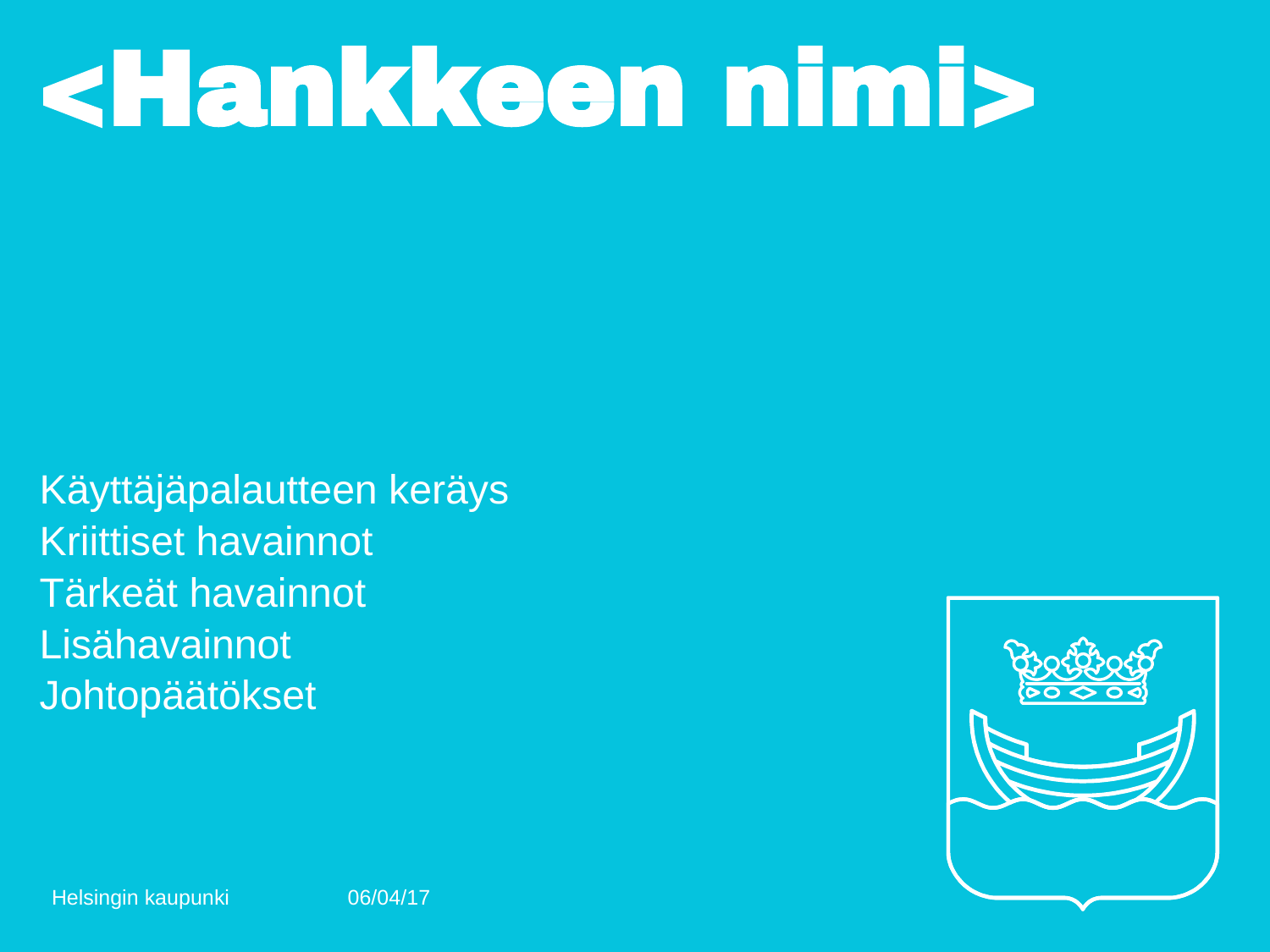

# <Hankkeen nimi>
Käyttäjäpalautteen keräys
Kriittiset havainnot
Tärkeät havainnot
Lisähavainnot
Johtopäätökset

Helsingin kaupunki
06/04/17